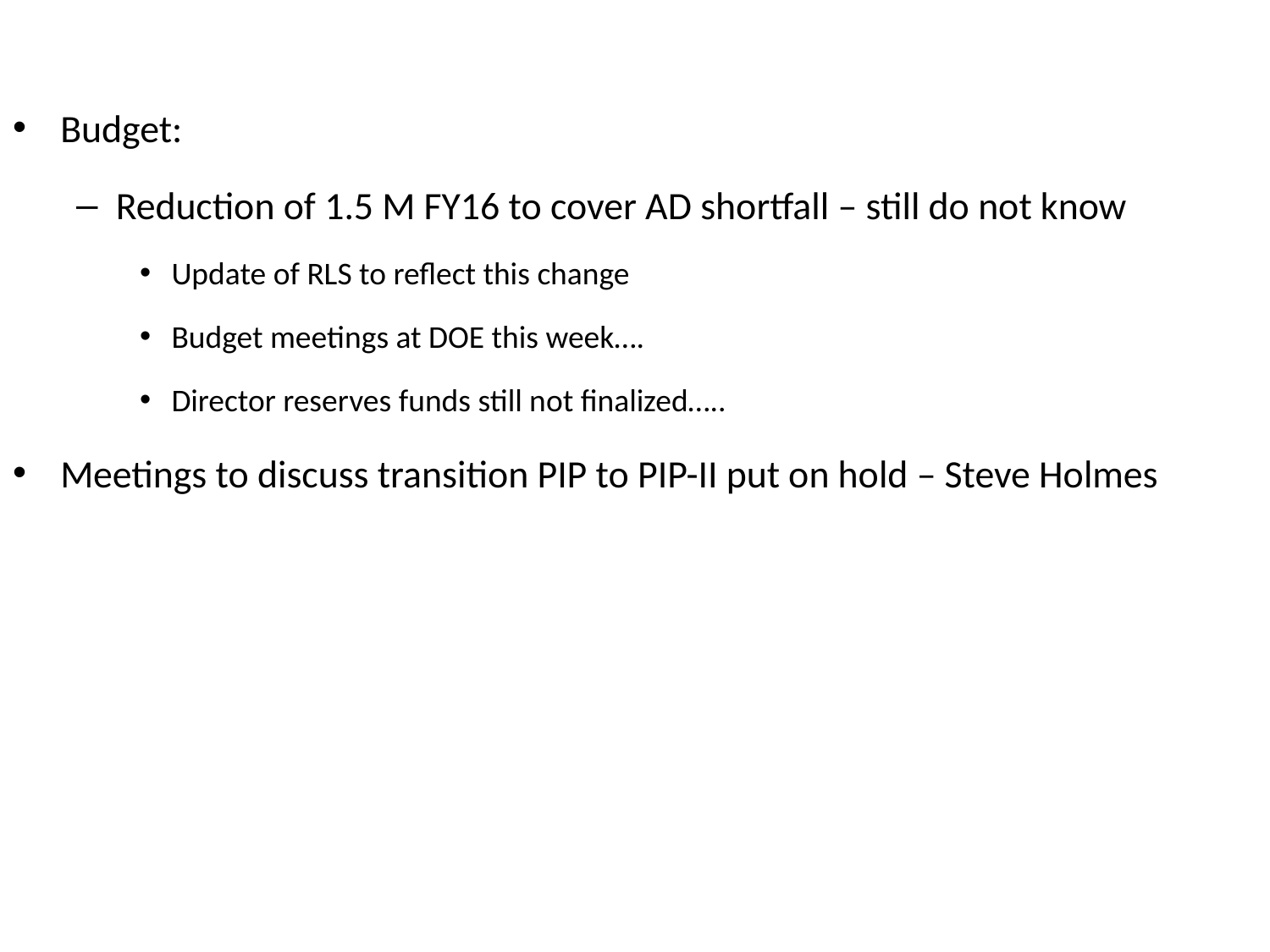

Budget:
Reduction of 1.5 M FY16 to cover AD shortfall – still do not know
Update of RLS to reflect this change
Budget meetings at DOE this week….
Director reserves funds still not finalized…..
Meetings to discuss transition PIP to PIP-II put on hold – Steve Holmes